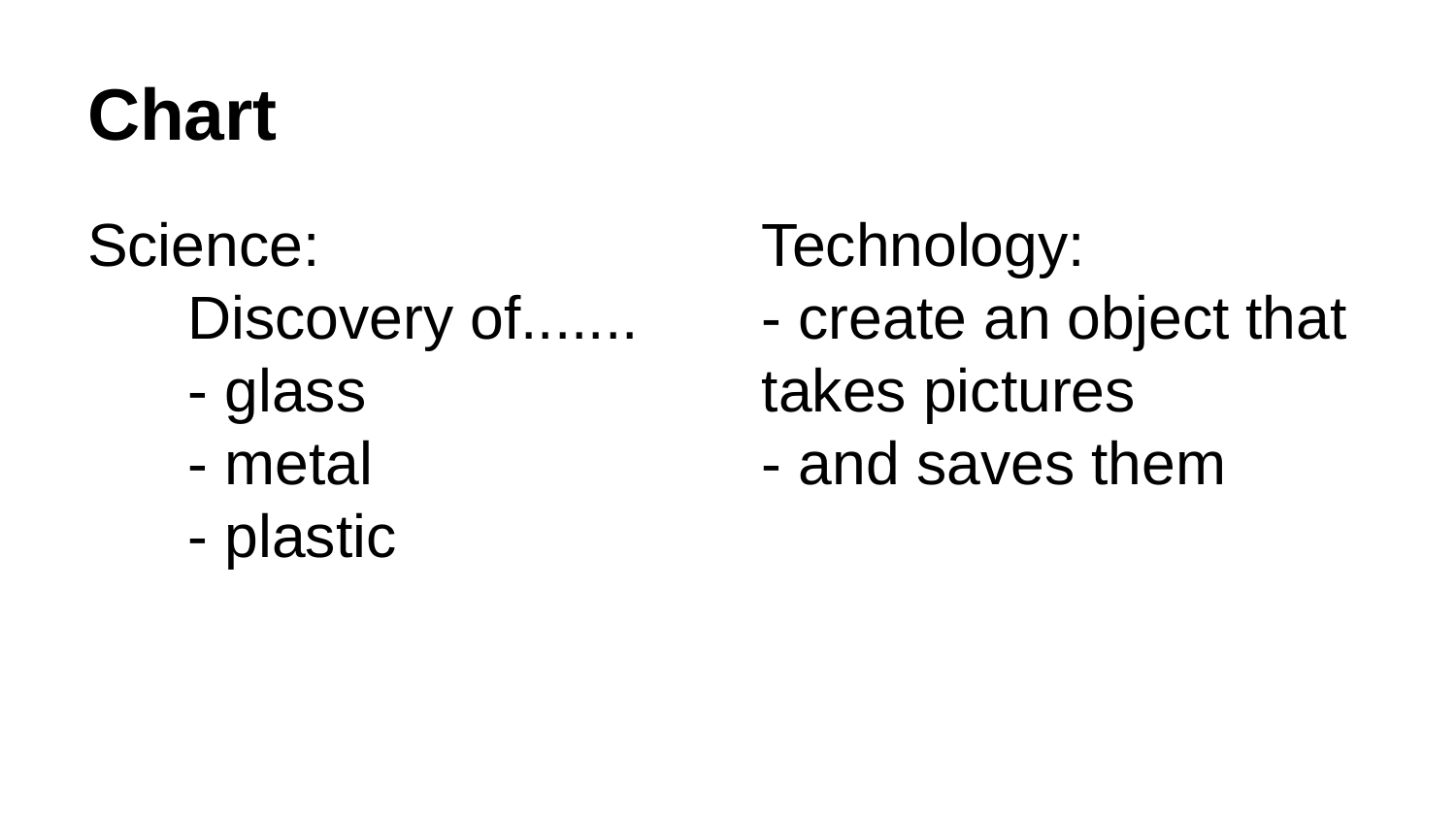

# Chart
Science:
      Discovery of.......
      - glass
      - metal
      - plastic

Technology:
- create an object that takes pictures
- and saves them